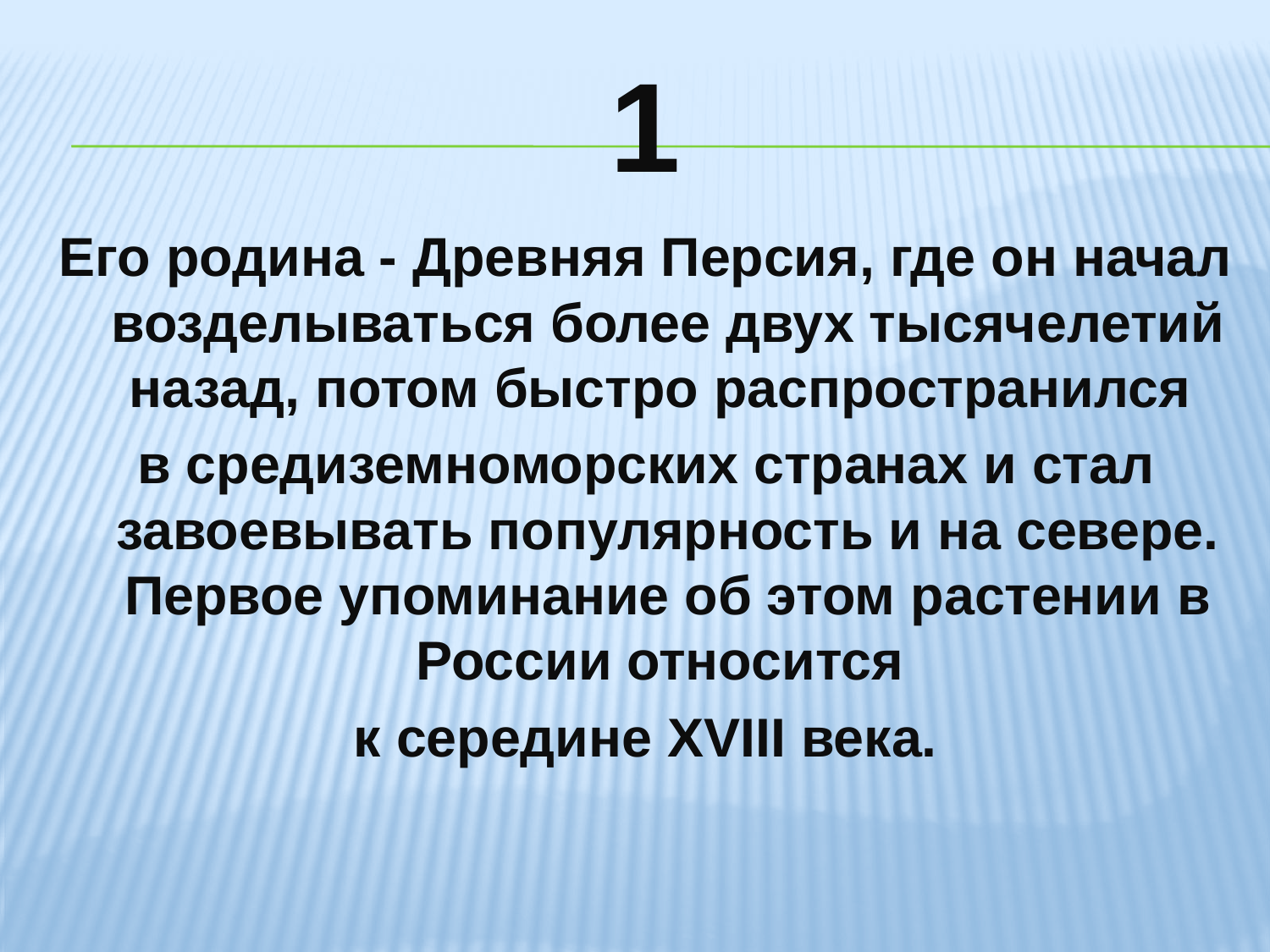

# 1
Его родина - Древняя Персия, где он начал возделываться более двух тысячелетий назад, потом быстро распространился
в средиземноморских странах и стал завоевывать популярность и на севере. Первое упоминание об этом растении в России относится
к середине XVIII века.